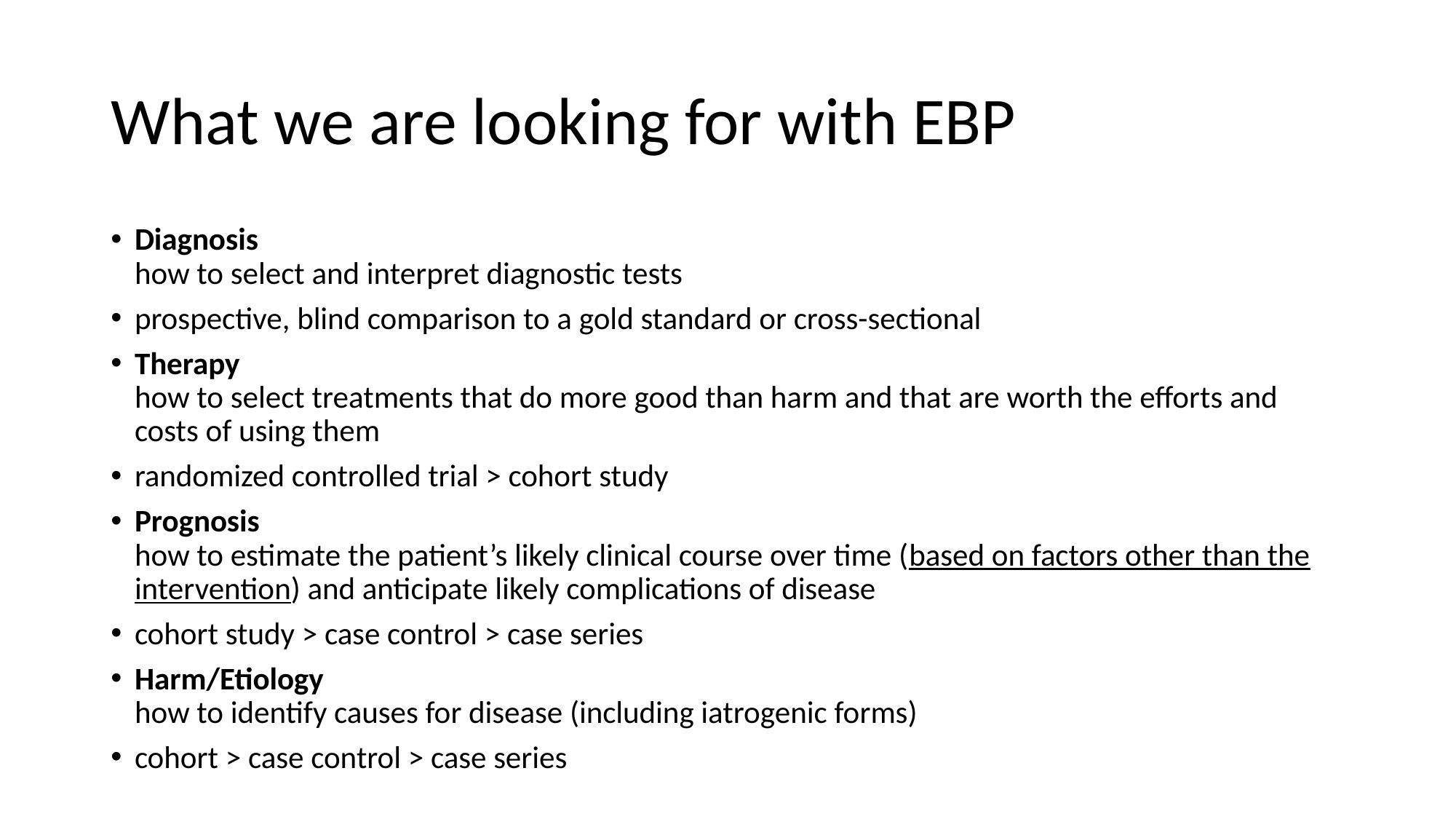

# What we are looking for with EBP
Diagnosis
how to select and interpret diagnostic tests
prospective, blind comparison to a gold standard or cross-sectional
Therapy
how to select treatments that do more good than harm and that are worth the efforts and costs of using them
randomized controlled trial > cohort study
Prognosis
how to estimate the patient’s likely clinical course over time (based on factors other than the intervention) and anticipate likely complications of disease
cohort study > case control > case series
Harm/Etiology
how to identify causes for disease (including iatrogenic forms)
cohort > case control > case series